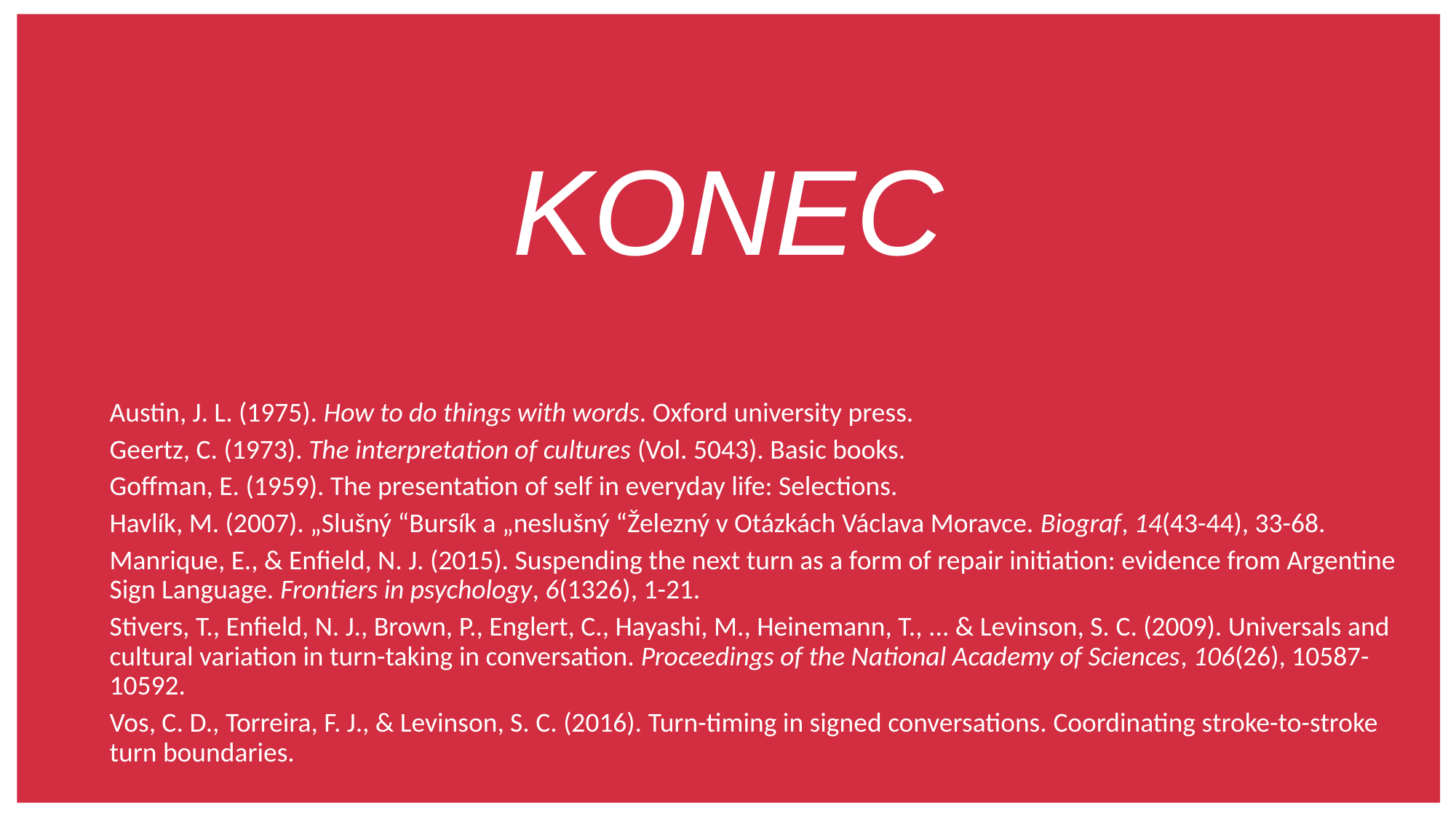

KONEC

Austin, J. L. (1975). How to do things with words. Oxford university press.
Geertz, C. (1973). The interpretation of cultures (Vol. 5043). Basic books.
Goffman, E. (1959). The presentation of self in everyday life: Selections.
Havlík, M. (2007). „Slušný “Bursík a „neslušný “Železný v Otázkách Václava Moravce. Biograf, 14(43-44), 33-68.
Manrique, E., & Enfield, N. J. (2015). Suspending the next turn as a form of repair initiation: evidence from Argentine Sign Language. Frontiers in psychology, 6(1326), 1-21.
Stivers, T., Enfield, N. J., Brown, P., Englert, C., Hayashi, M., Heinemann, T., ... & Levinson, S. C. (2009). Universals and cultural variation in turn-taking in conversation. Proceedings of the National Academy of Sciences, 106(26), 10587-10592.
Vos, C. D., Torreira, F. J., & Levinson, S. C. (2016). Turn-timing in signed conversations. Coordinating stroke-to-stroke turn boundaries.